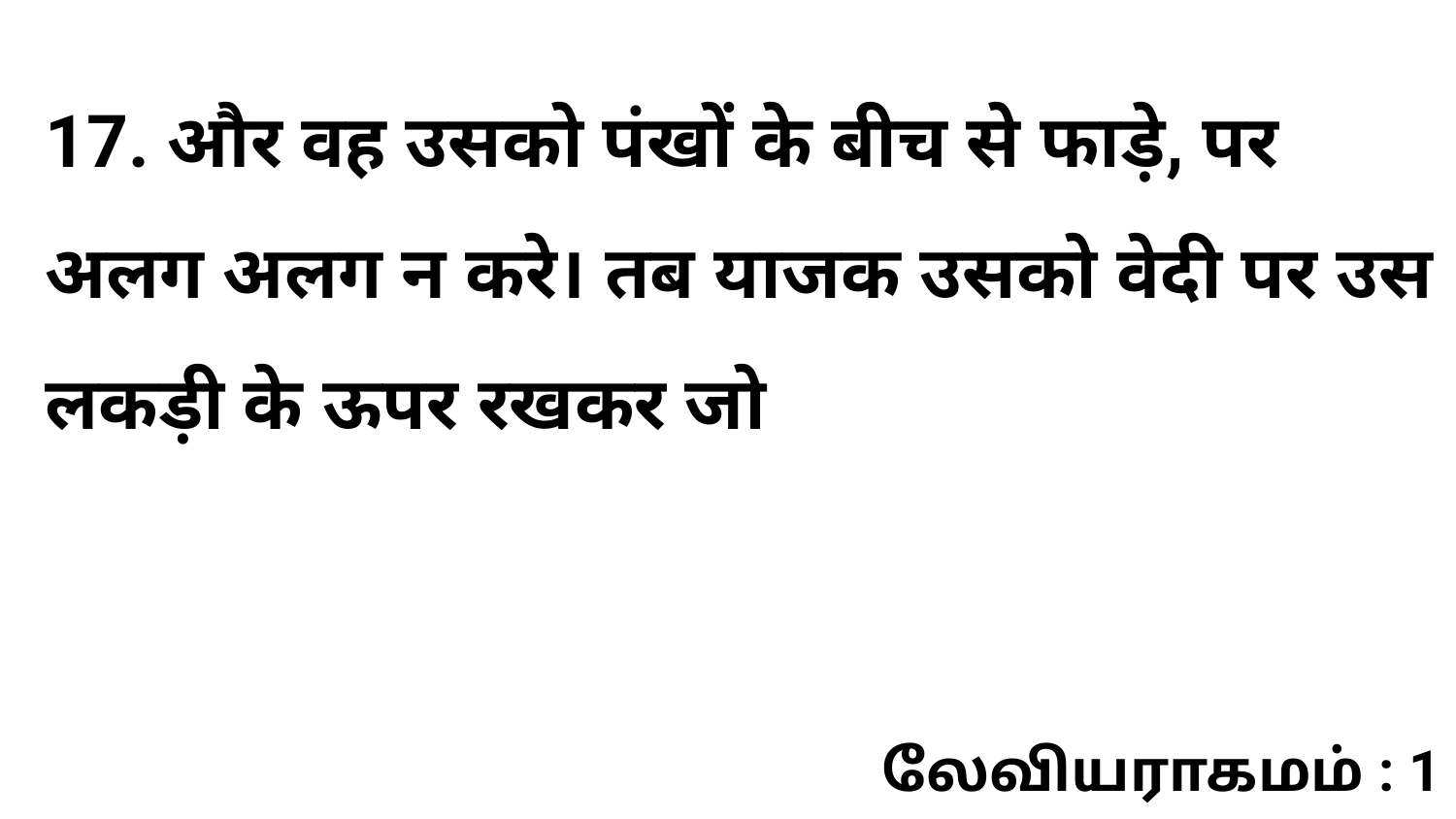

17. और वह उसको पंखों के बीच से फाड़े, पर अलग अलग न करे। तब याजक उसको वेदी पर उस लकड़ी के ऊपर रखकर जो
லேவியராகமம் : 1